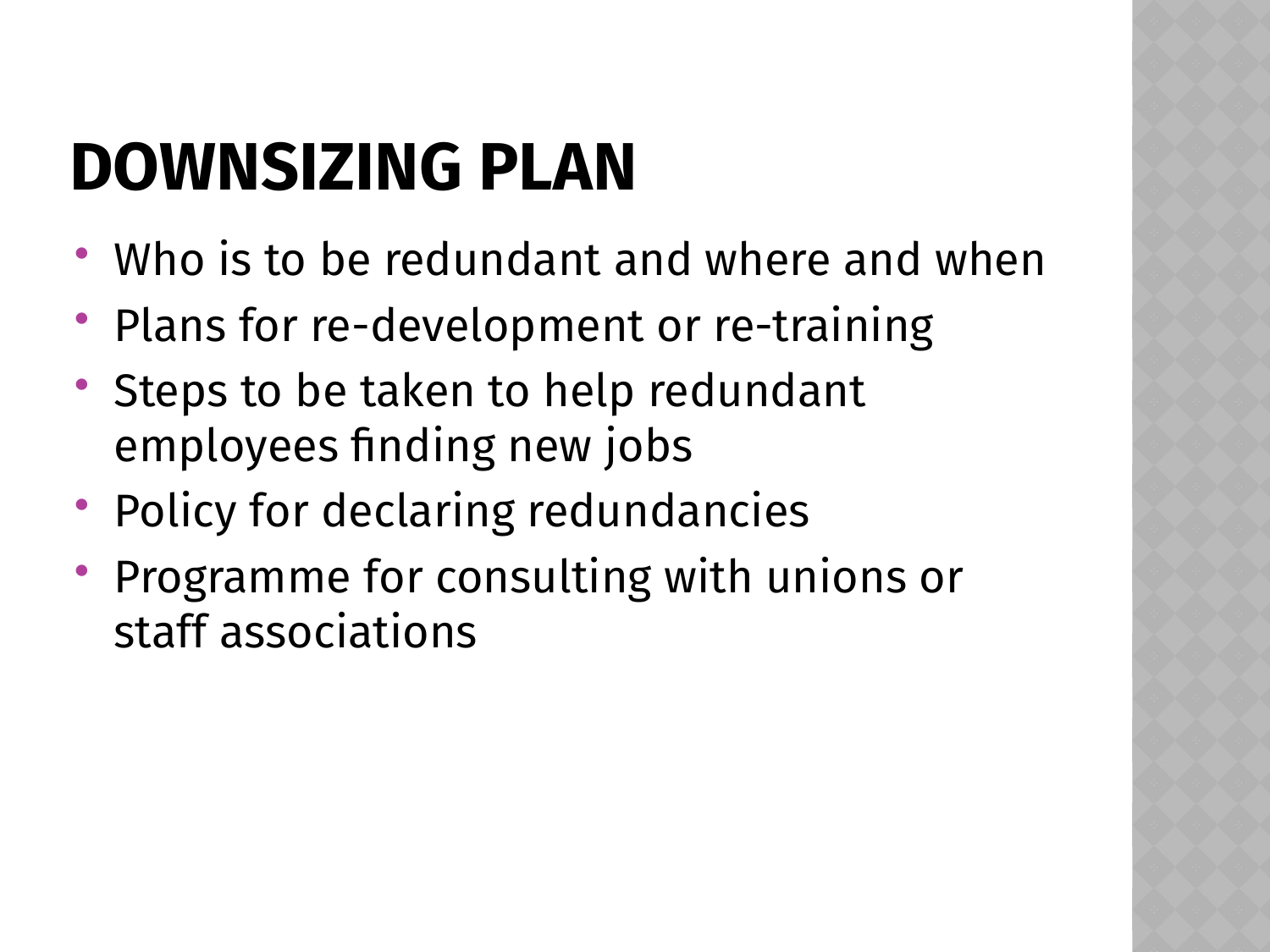

# Downsizing plan
Who is to be redundant and where and when
Plans for re-development or re-training
Steps to be taken to help redundant employees finding new jobs
Policy for declaring redundancies
Programme for consulting with unions or staff associations